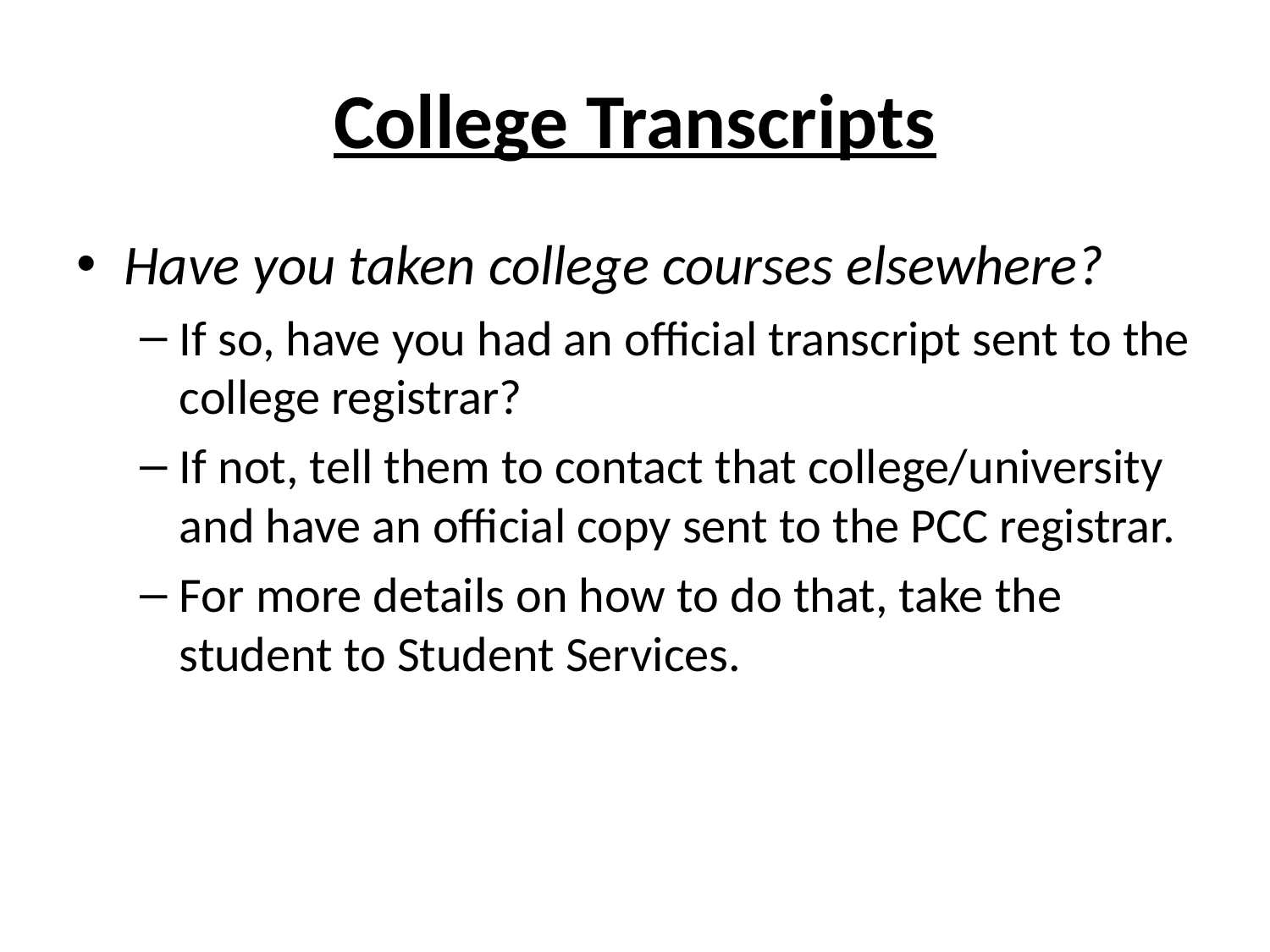

# College Transcripts
Have you taken college courses elsewhere?
If so, have you had an official transcript sent to the college registrar?
If not, tell them to contact that college/university and have an official copy sent to the PCC registrar.
For more details on how to do that, take the student to Student Services.